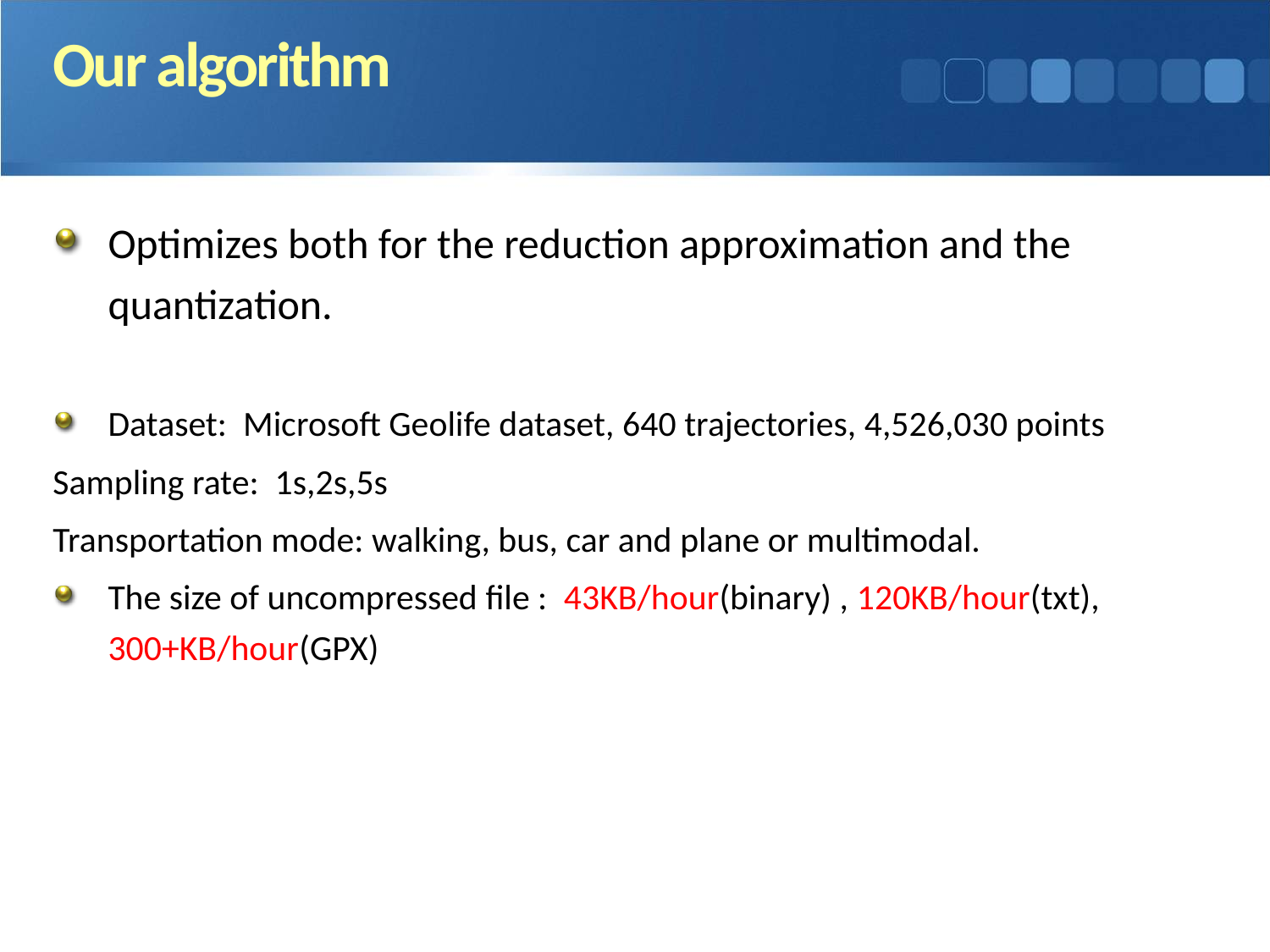

# Our algorithm
Optimizes both for the reduction approximation and the quantization.

Dataset:  Microsoft Geolife dataset, 640 trajectories, 4,526,030 points
Sampling rate:  1s,2s,5s
Transportation mode: walking, bus, car and plane or multimodal.
The size of uncompressed file :  43KB/hour(binary) , 120KB/hour(txt), 300+KB/hour(GPX)